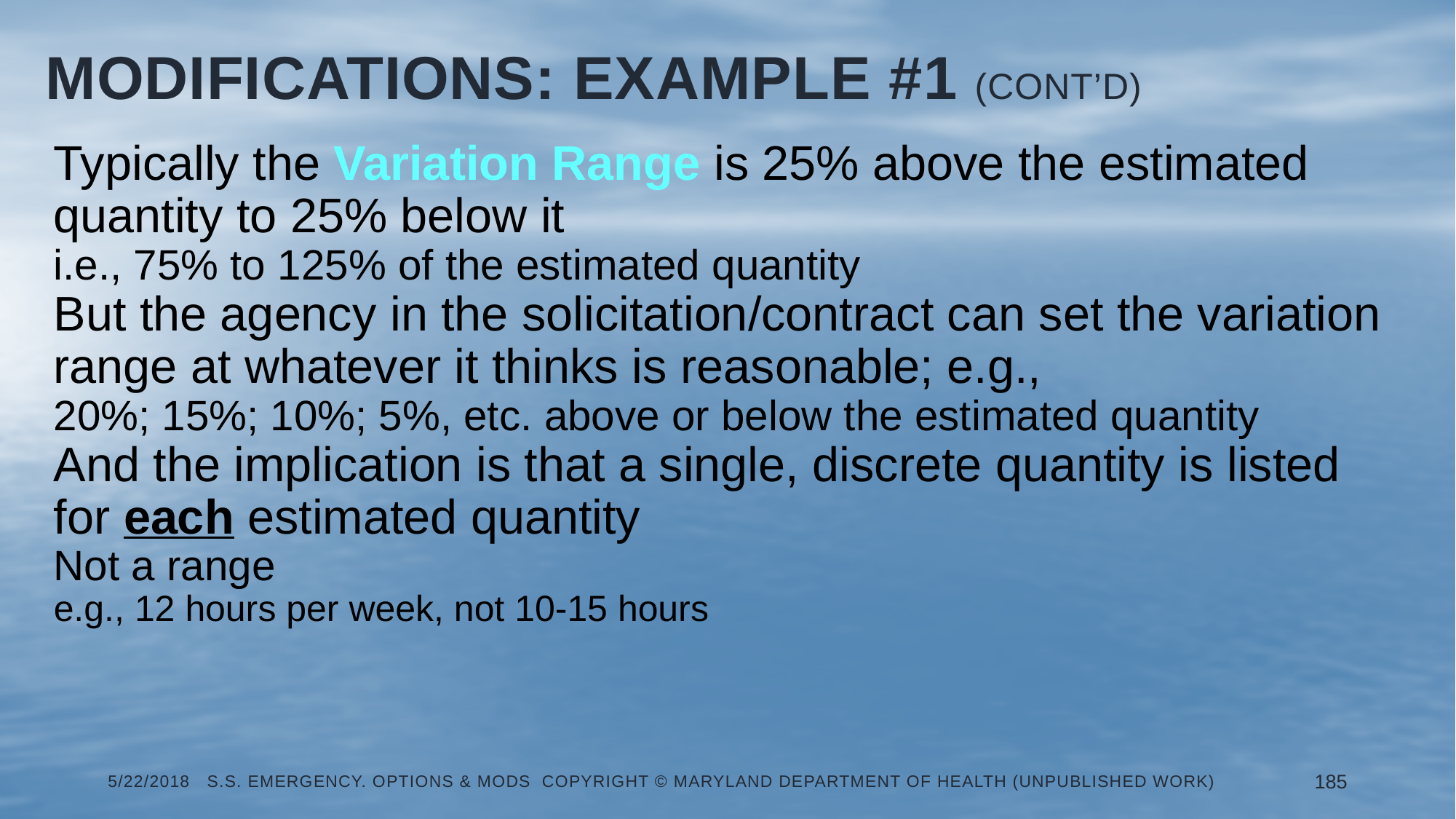

# Modifications: Example #1 (Cont’d)
Typically the Variation Range is 25% above the estimated quantity to 25% below it
i.e., 75% to 125% of the estimated quantity
But the agency in the solicitation/contract can set the variation range at whatever it thinks is reasonable; e.g.,
20%; 15%; 10%; 5%, etc. above or below the estimated quantity
And the implication is that a single, discrete quantity is listed for each estimated quantity
Not a range
e.g., 12 hours per week, not 10-15 hours

5/22/2018   S.S. Emergency. Options & Mods  Copyright © Maryland Department of Health (Unpublished Work)
185